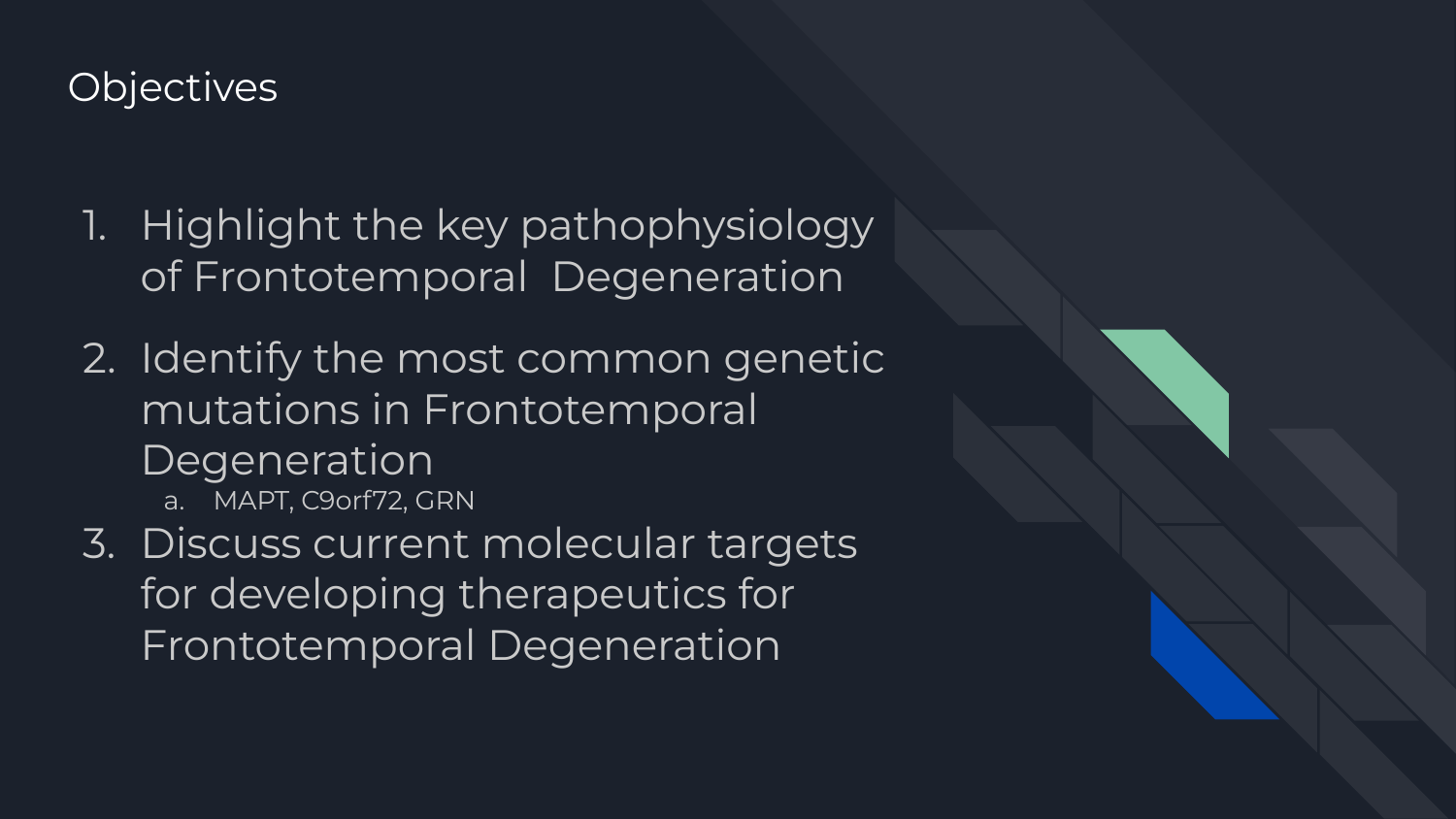

# Objectives
Highlight the key pathophysiology of Frontotemporal  Degeneration

Identify the most common genetic mutations in Frontotemporal Degeneration
MAPT, C9orf72, GRN
Discuss current molecular targets for developing therapeutics for Frontotemporal Degeneration